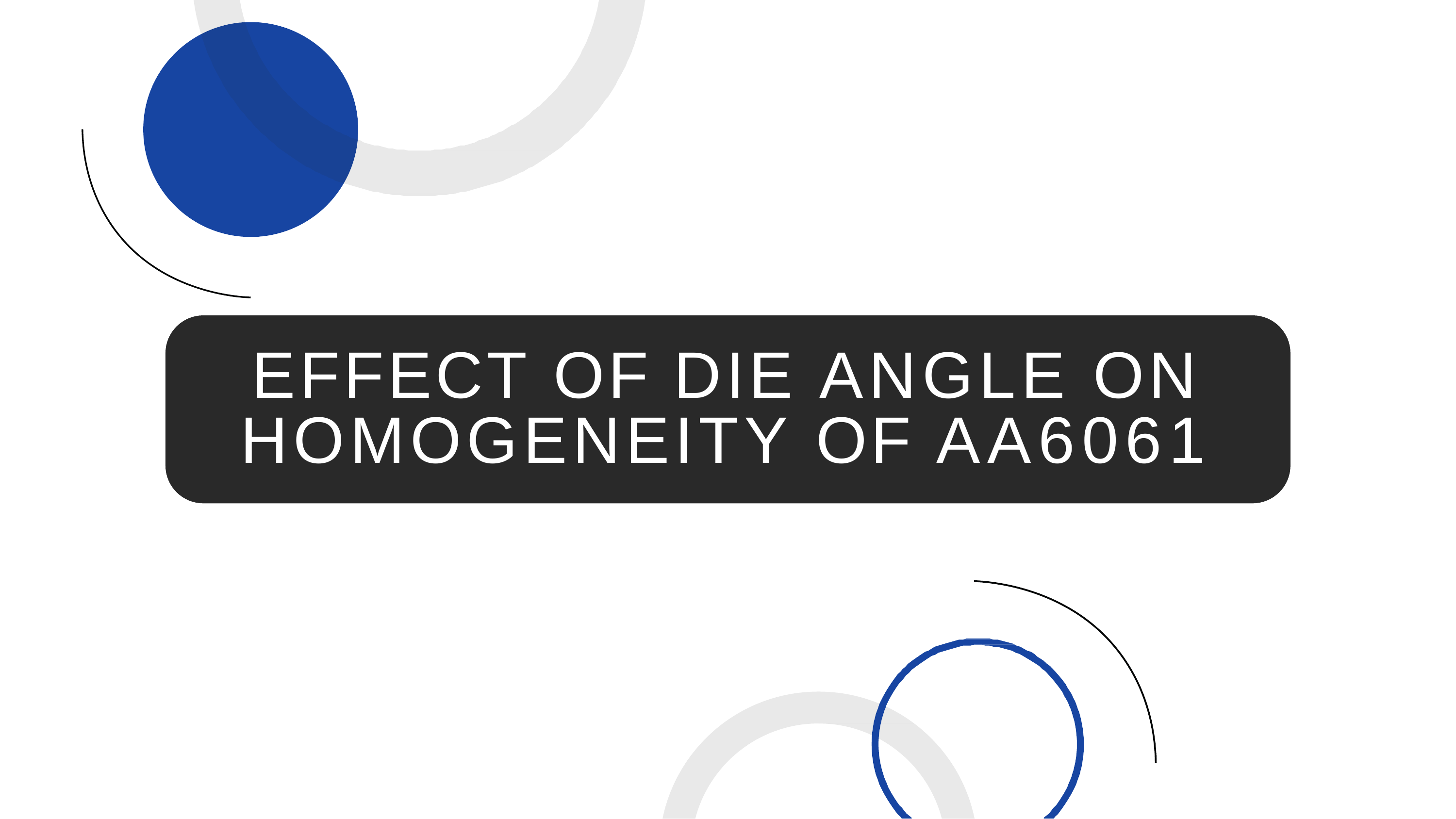

# EFFECT OF DIE ANGLE ON HOMOGENEITY OF AA6061